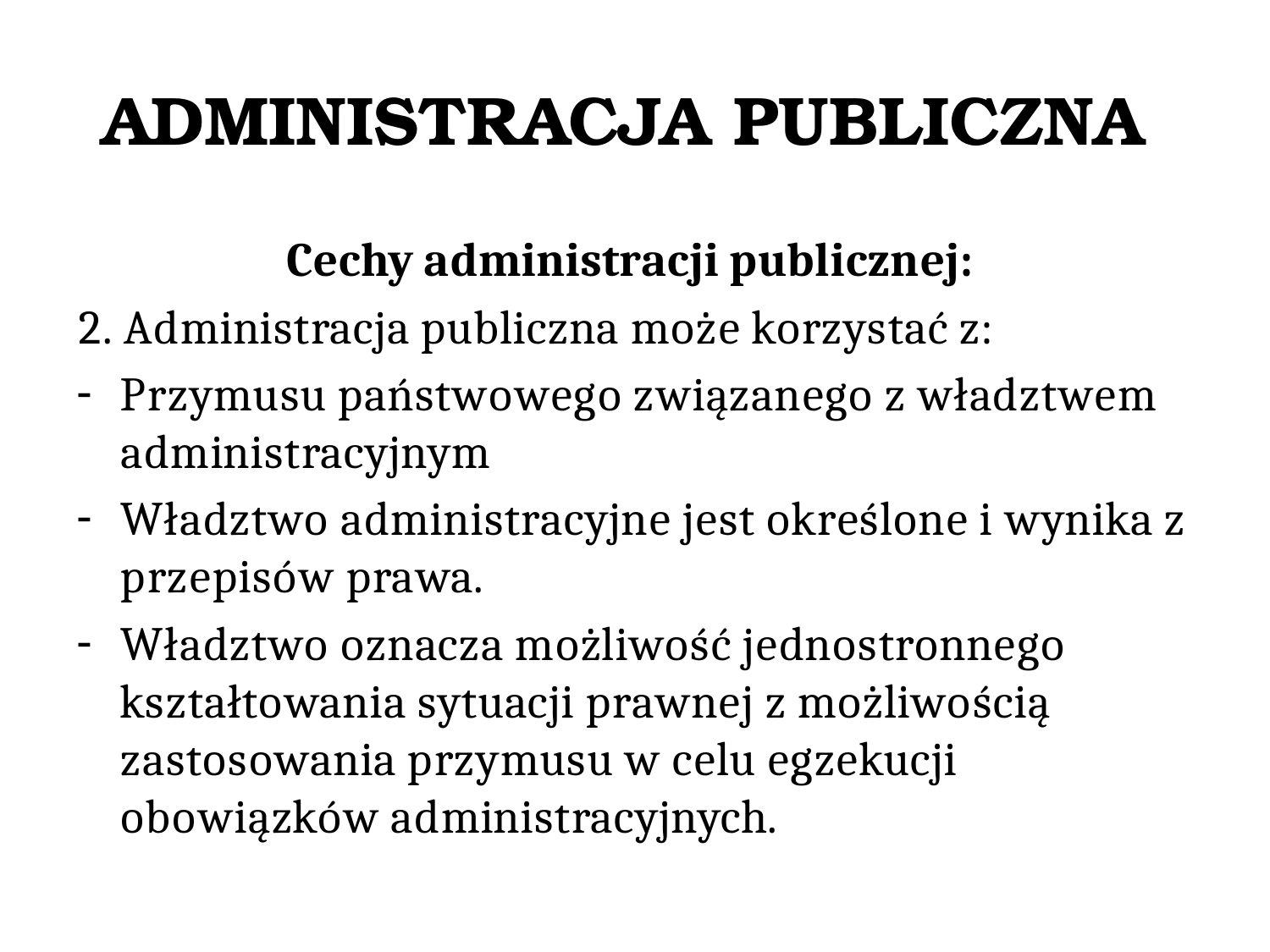

# ADMINISTRACJA PUBLICZNA
Cechy administracji publicznej:
2. Administracja publiczna może korzystać z:
Przymusu państwowego związanego z władztwem administracyjnym
Władztwo administracyjne jest określone i wynika z przepisów prawa.
Władztwo oznacza możliwość jednostronnego kształtowania sytuacji prawnej z możliwością zastosowania przymusu w celu egzekucji obowiązków administracyjnych.